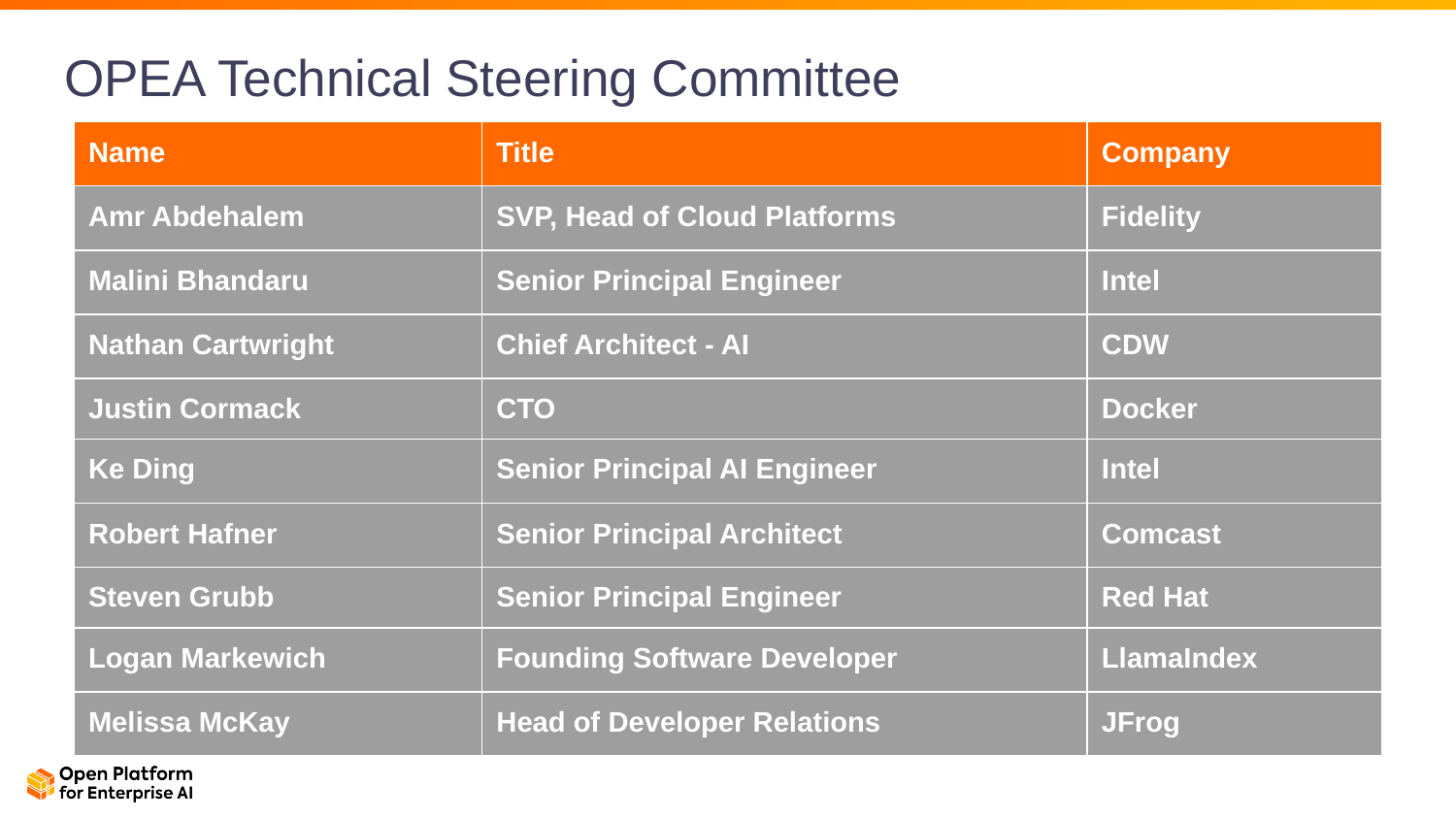

# OPEA Technical Steering Committee
| Name | Title | Company |
| --- | --- | --- |
| Amr Abdehalem | SVP, Head of Cloud Platforms | Fidelity |
| Malini Bhandaru | Senior Principal Engineer | Intel |
| Nathan Cartwright | Chief Architect - AI | CDW |
| Justin Cormack | CTO | Docker |
| Ke Ding | Senior Principal AI Engineer | Intel |
| Robert Hafner | Senior Principal Architect | Comcast |
| Steven Grubb | Senior Principal Engineer | Red Hat |
| Logan Markewich | Founding Software Developer | LlamaIndex |
| Melissa McKay | Head of Developer Relations | JFrog |